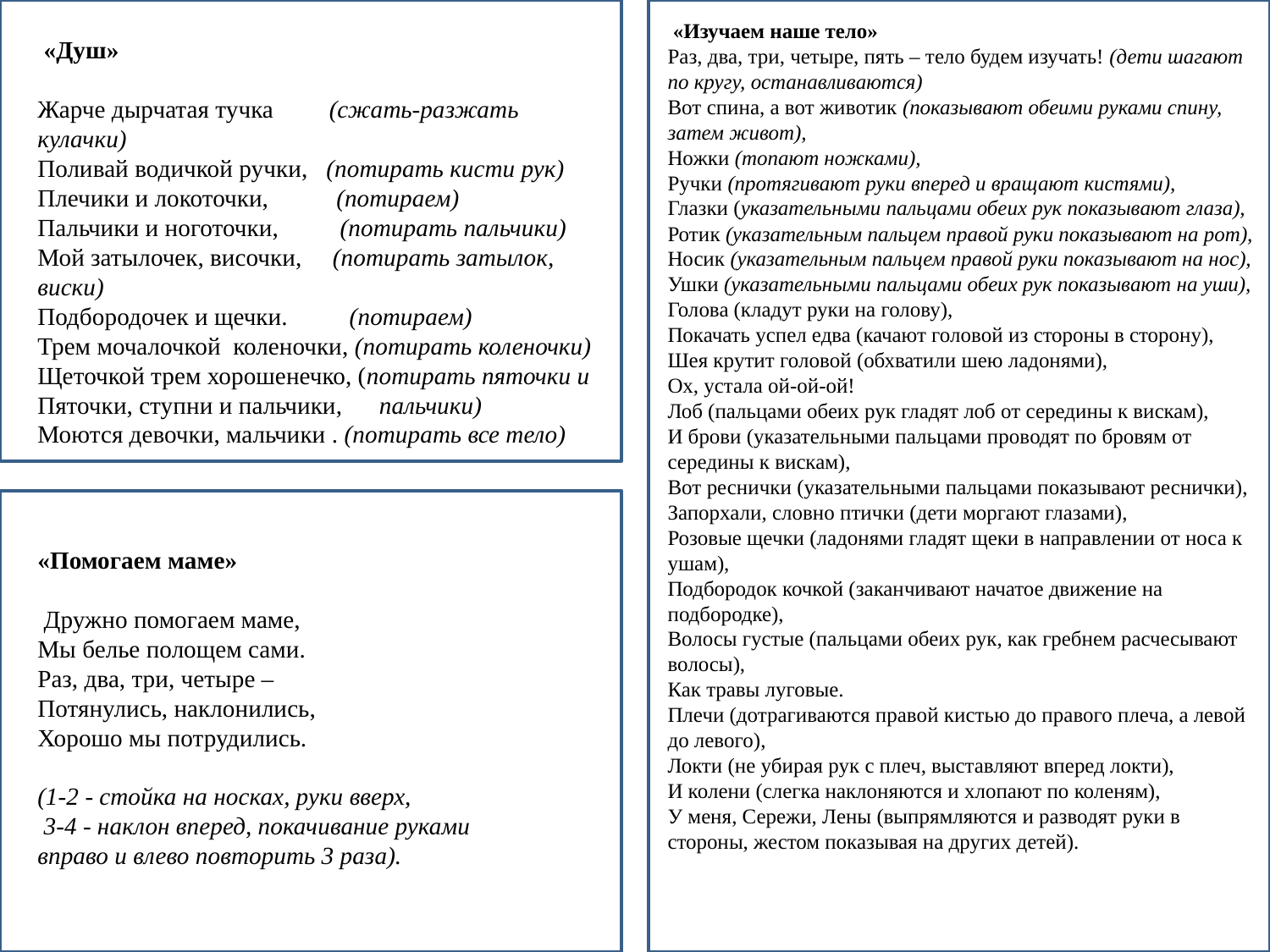

«Изучаем наше тело»
Раз, два, три, четыре, пять – тело будем изучать! (дети шагают по кругу, останавливаются)
Вот спина, а вот животик (показывают обеими руками спину, затем живот),
Ножки (топают ножками),
Ручки (протягивают руки вперед и вращают кистями),
Глазки (указательными пальцами обеих рук показывают глаза),
Ротик (указательным пальцем правой руки показывают на рот),
Носик (указательным пальцем правой руки показывают на нос),
Ушки (указательными пальцами обеих рук показывают на уши),
Голова (кладут руки на голову),
Покачать успел едва (качают головой из стороны в сторону),
Шея крутит головой (обхватили шею ладонями),
Ох, устала ой-ой-ой!
Лоб (пальцами обеих рук гладят лоб от середины к вискам),
И брови (указательными пальцами проводят по бровям от середины к вискам),
Вот реснички (указательными пальцами показывают реснички),
Запорхали, словно птички (дети моргают глазами),
Розовые щечки (ладонями гладят щеки в направлении от носа к ушам),
Подбородок кочкой (заканчивают начатое движение на подбородке),
Волосы густые (пальцами обеих рук, как гребнем расчесывают волосы),
Как травы луговые.
Плечи (дотрагиваются правой кистью до правого плеча, а левой до левого),
Локти (не убирая рук с плеч, выставляют вперед локти),
И колени (слегка наклоняются и хлопают по коленям),
У меня, Сережи, Лены (выпрямляются и разводят руки в стороны, жестом показывая на других детей).
 «Душ»

Жарче дырчатая тучка         (сжать-разжать кулачки)
Поливай водичкой ручки,   (потирать кисти рук)
Плечики и локоточки,           (потираем)
Пальчики и ноготочки,          (потирать пальчики)
Мой затылочек, височки,     (потирать затылок, виски)
Подбородочек и щечки.          (потираем)
Трем мочалочкой  коленочки, (потирать коленочки)
Щеточкой трем хорошенечко, (потирать пяточки и
Пяточки, ступни и пальчики,      пальчики)
Моются девочки, мальчики . (потирать все тело)

«Помогаем маме»

 Дружно помогаем маме,
Мы белье полощем сами.
Раз, два, три, четыре –
Потянулись, наклонились,
Хорошо мы потрудились.

(1-2 - стойка на носках, руки вверх,
 3-4 - наклон вперед, покачивание руками
вправо и влево повторить 3 раза).